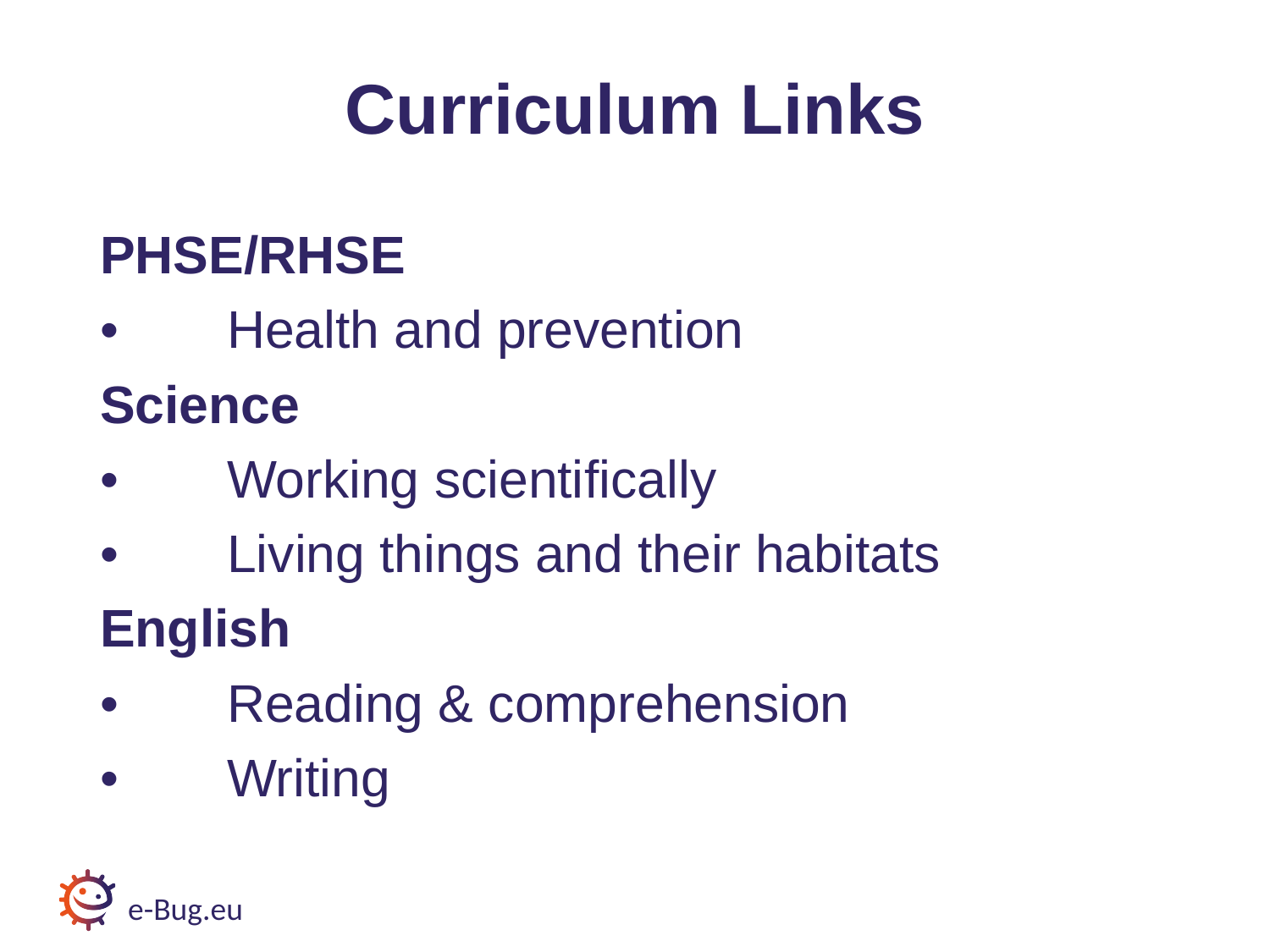

# Curriculum Links
PHSE/RHSE
•	Health and prevention
Science
•	Working scientifically
•	Living things and their habitats
English
•	Reading & comprehension
•	Writing
e-Bug.eu